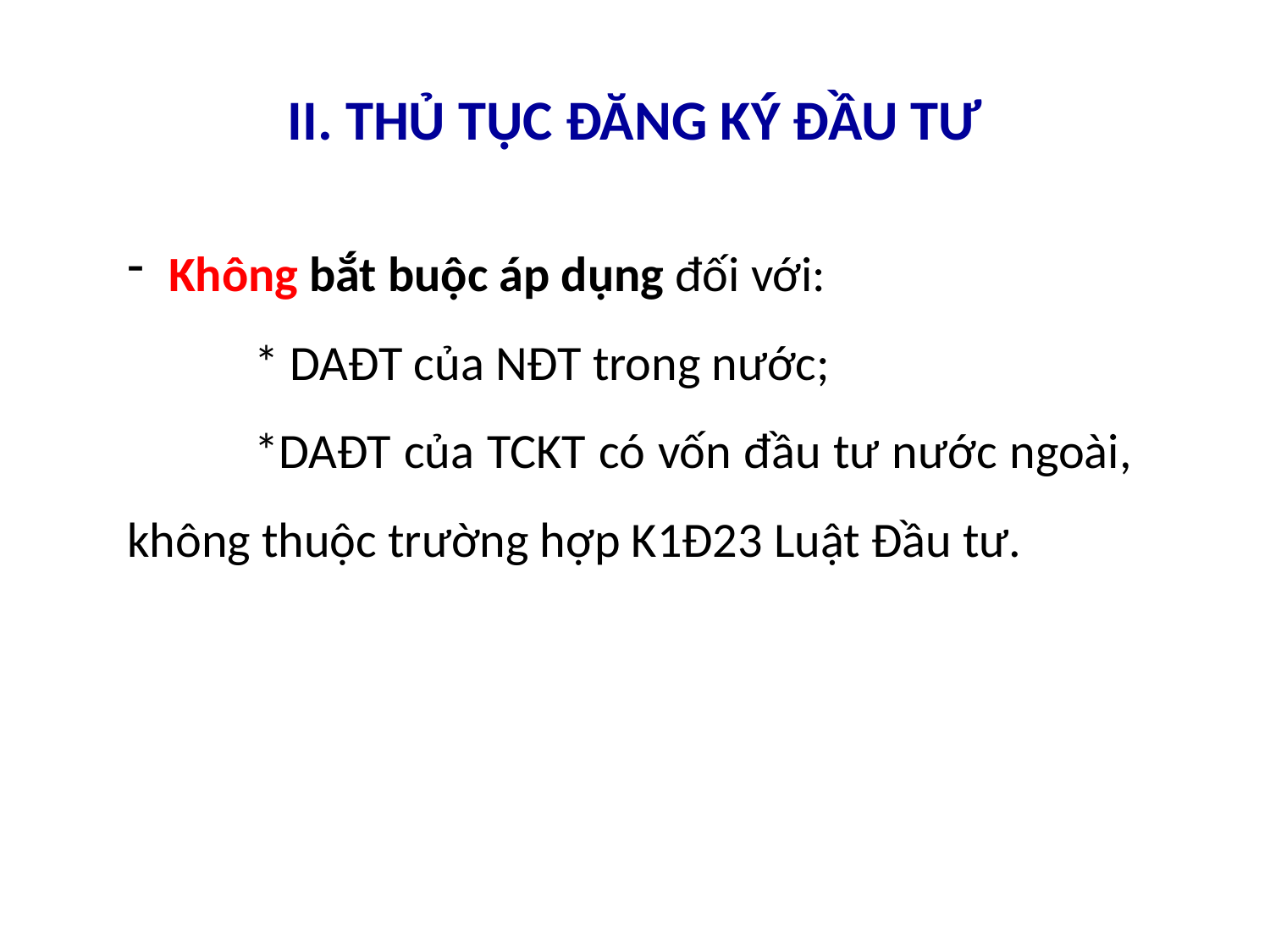

# II. THỦ TỤC ĐĂNG KÝ ĐẦU TƯ
 Không bắt buộc áp dụng đối với:
	* DAĐT của NĐT trong nước;
	*DAĐT của TCKT có vốn đầu tư nước ngoài, không thuộc trường hợp K1Đ23 Luật Đầu tư.